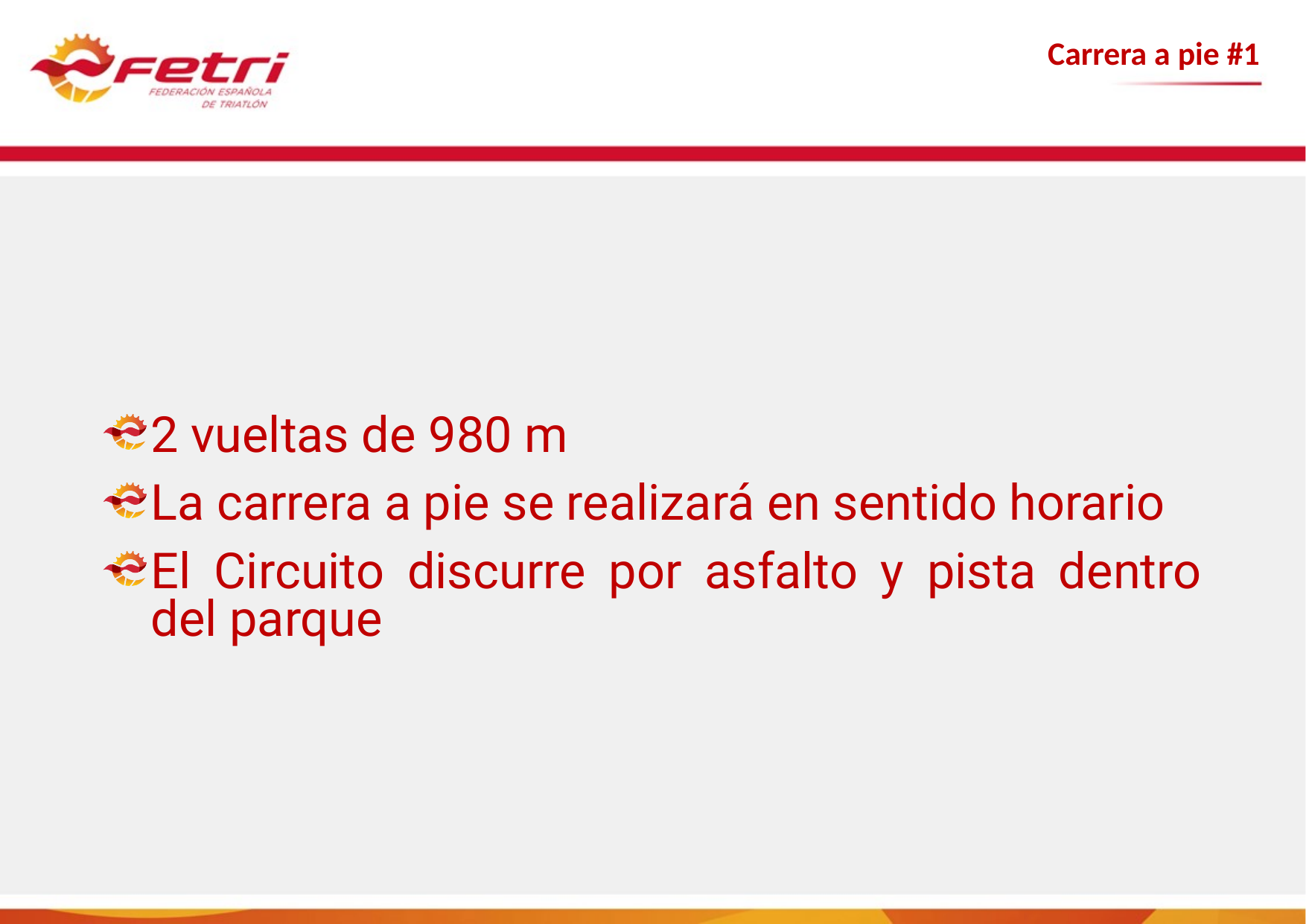

Carrera a pie #1
2 vueltas de 980 m
La carrera a pie se realizará en sentido horario
El Circuito discurre por asfalto y pista dentro del parque